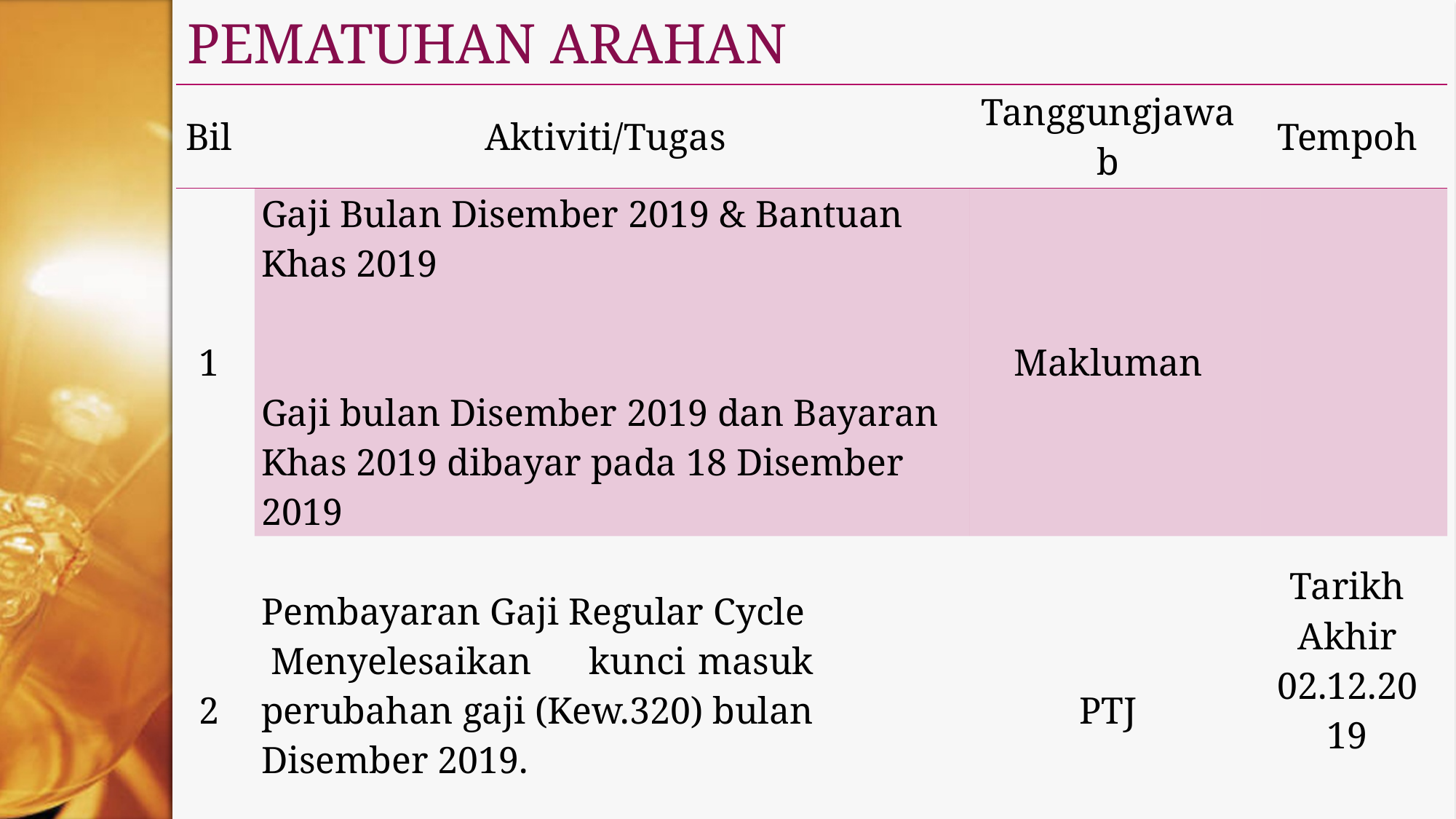

# PEMATUHAN ARAHAN
| Bil | Aktiviti/Tugas | Tanggungjawab | Tempoh |
| --- | --- | --- | --- |
| 1 | Gaji Bulan Disember 2019 & Bantuan Khas 2019   Gaji bulan Disember 2019 dan Bayaran Khas 2019 dibayar pada 18 Disember 2019 | Makluman |  |
| 2 | Pembayaran Gaji Regular Cycle  Menyelesaikan kunci masuk perubahan gaji (Kew.320) bulan Disember 2019. | PTJ | Tarikh Akhir 02.12.2019 |